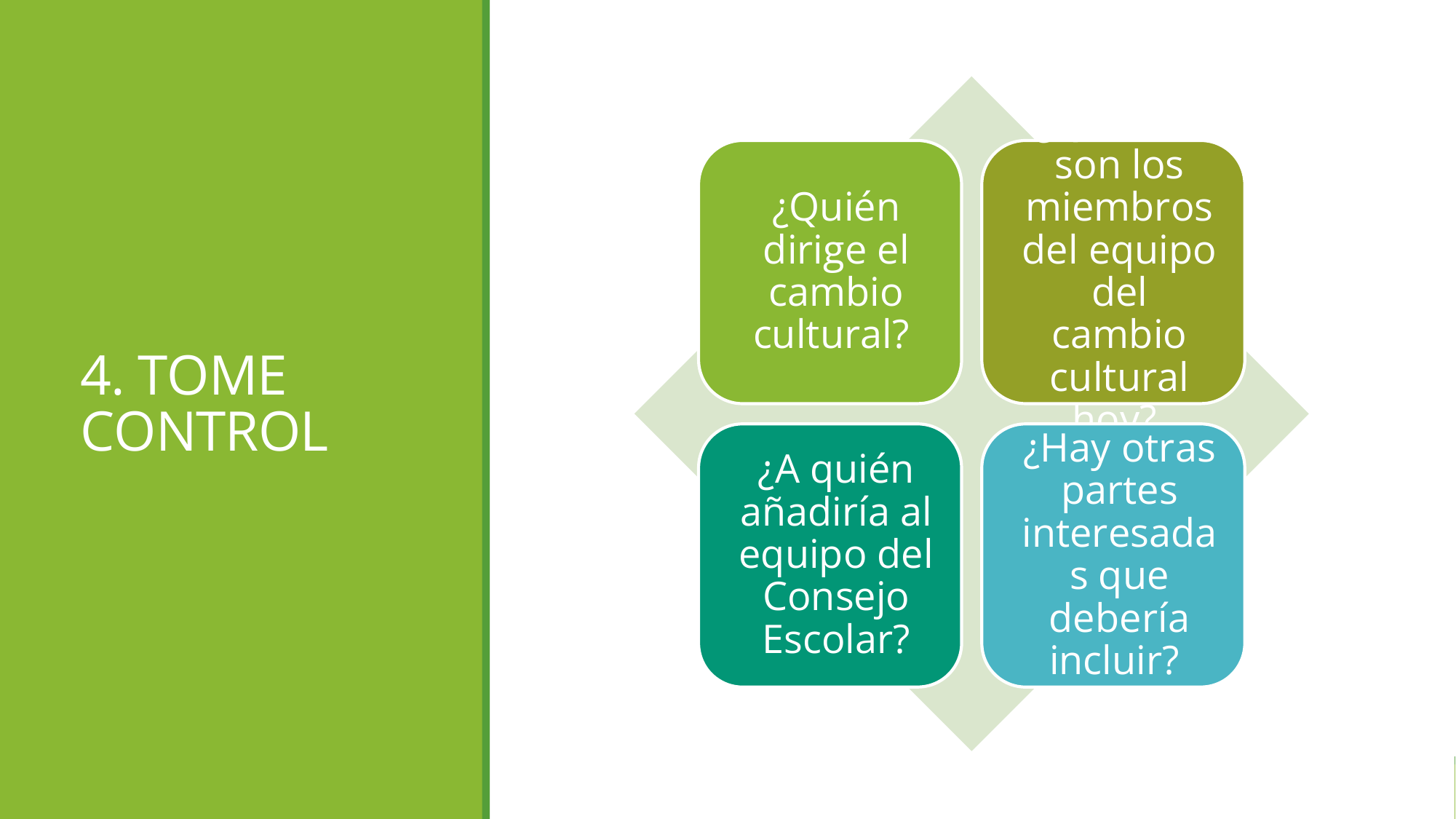

# 4. TOME CONTROL
¿Quién dirige el cambio cultural?
¿Quiénes son los miembros del equipo del cambio cultural hoy?
¿A quién añadiría al equipo del Consejo Escolar?
¿Hay otras partes interesadas que debería incluir?